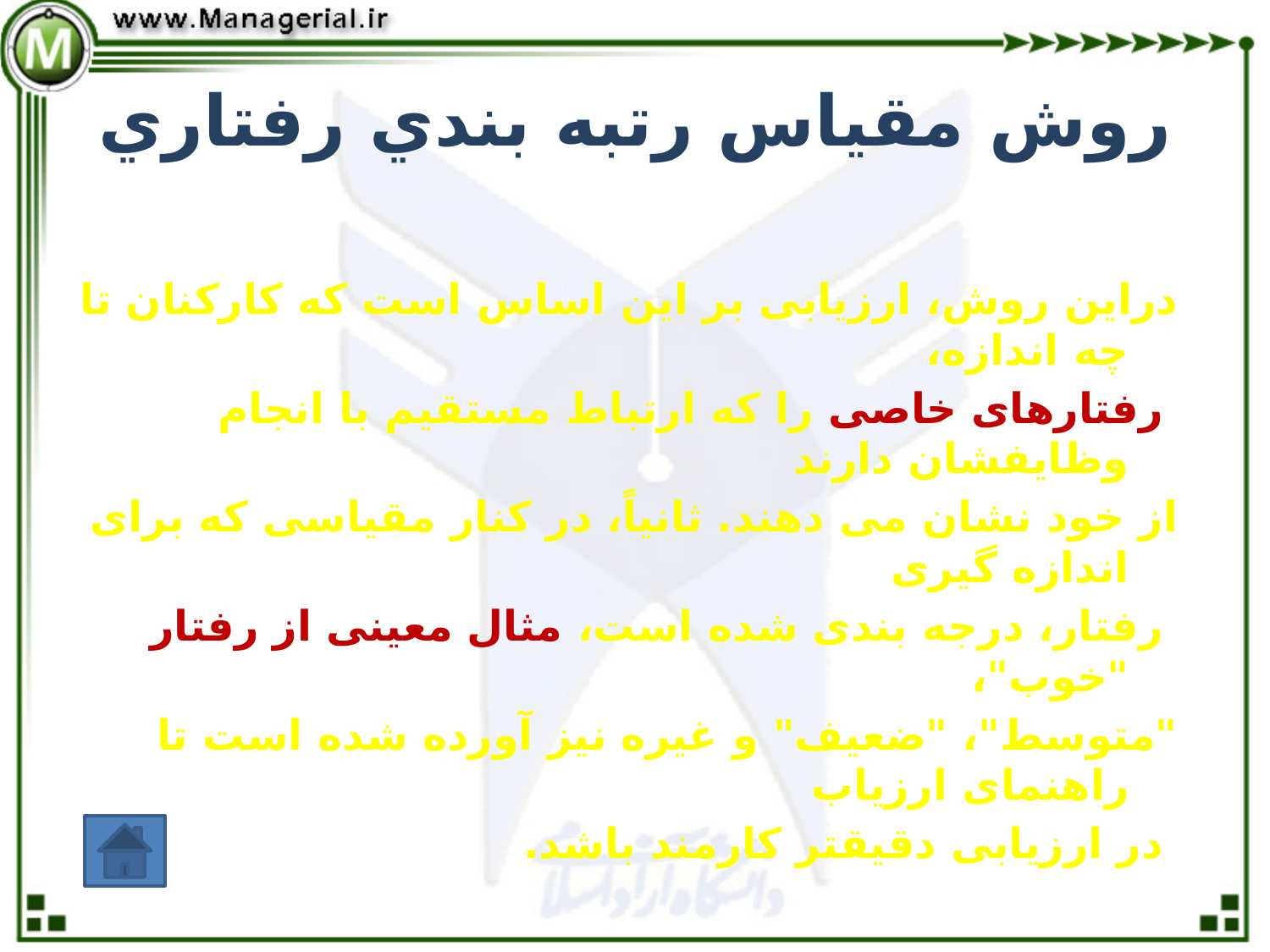

# روش مقياس رتبه بندي رفتاري

دراين روش، ارزيابی بر اين اساس است که کارکنان تا چه اندازه،
 رفتارهای خاصی را که ارتباط مستقيم با انجام وظايفشان دارند
از خود نشان می دهند. ثانياً، در کنار مقياسی که برای اندازه گيری
 رفتار، درجه بندی شده است، مثال معينی از رفتار "خوب"،
"متوسط"، "ضعيف" و غيره نيز آورده شده است تا راهنمای ارزياب
 در ارزيابی دقيقتر کارمند باشد.